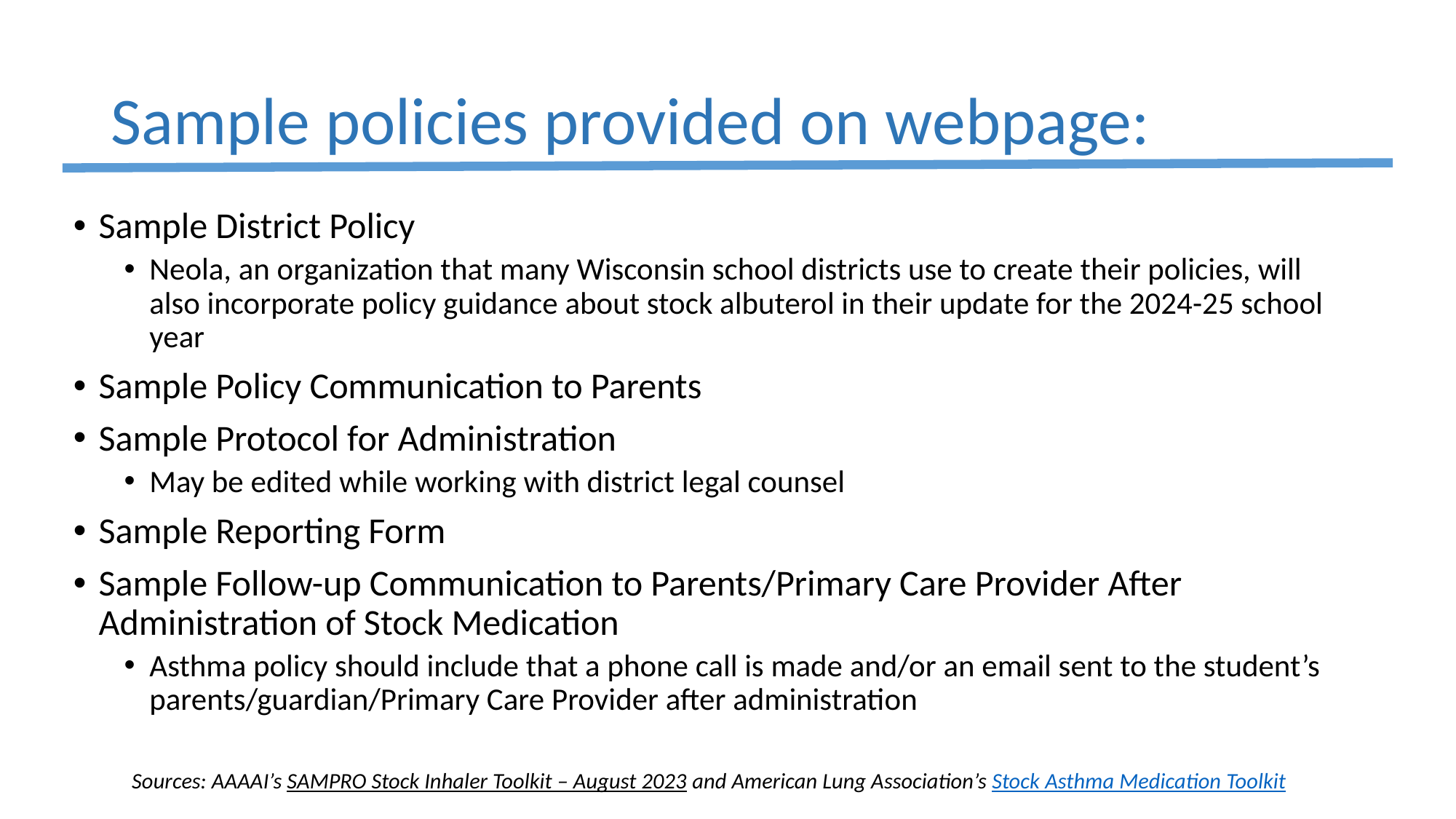

# Sample policies provided on webpage:
Sample District Policy
Neola, an organization that many Wisconsin school districts use to create their policies, will also incorporate policy guidance about stock albuterol in their update for the 2024-25 school year
Sample Policy Communication to Parents
Sample Protocol for Administration
May be edited while working with district legal counsel
Sample Reporting Form
Sample Follow-up Communication to Parents/Primary Care Provider After Administration of Stock Medication
Asthma policy should include that a phone call is made and/or an email sent to the student’s parents/guardian/Primary Care Provider after administration

Sources: AAAAI’s SAMPRO Stock Inhaler Toolkit – August 2023 and American Lung Association’s Stock Asthma Medication Toolkit